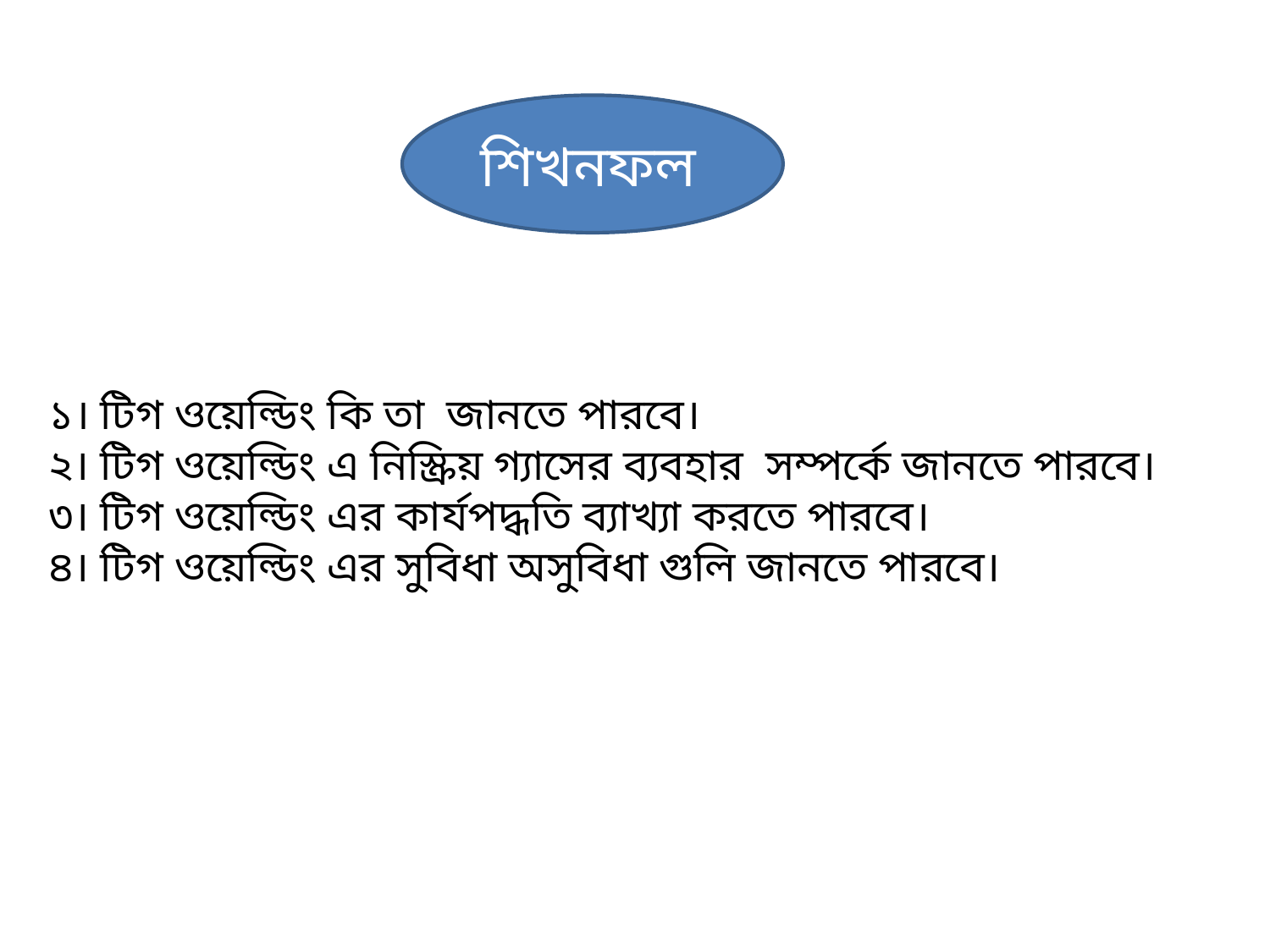

শিখনফল
১। টিগ ওয়েল্ডিং কি তা  জানতে পারবে।
২। টিগ ওয়েল্ডিং এ নিস্ক্রিয় গ্যাসের ব্যবহার  সম্পর্কে জানতে পারবে।
৩। টিগ ওয়েল্ডিং এর কার্যপদ্ধতি ব্যাখ্যা করতে পারবে।
৪। টিগ ওয়েল্ডিং এর সুবিধা অসুবিধা গুলি জানতে পারবে।